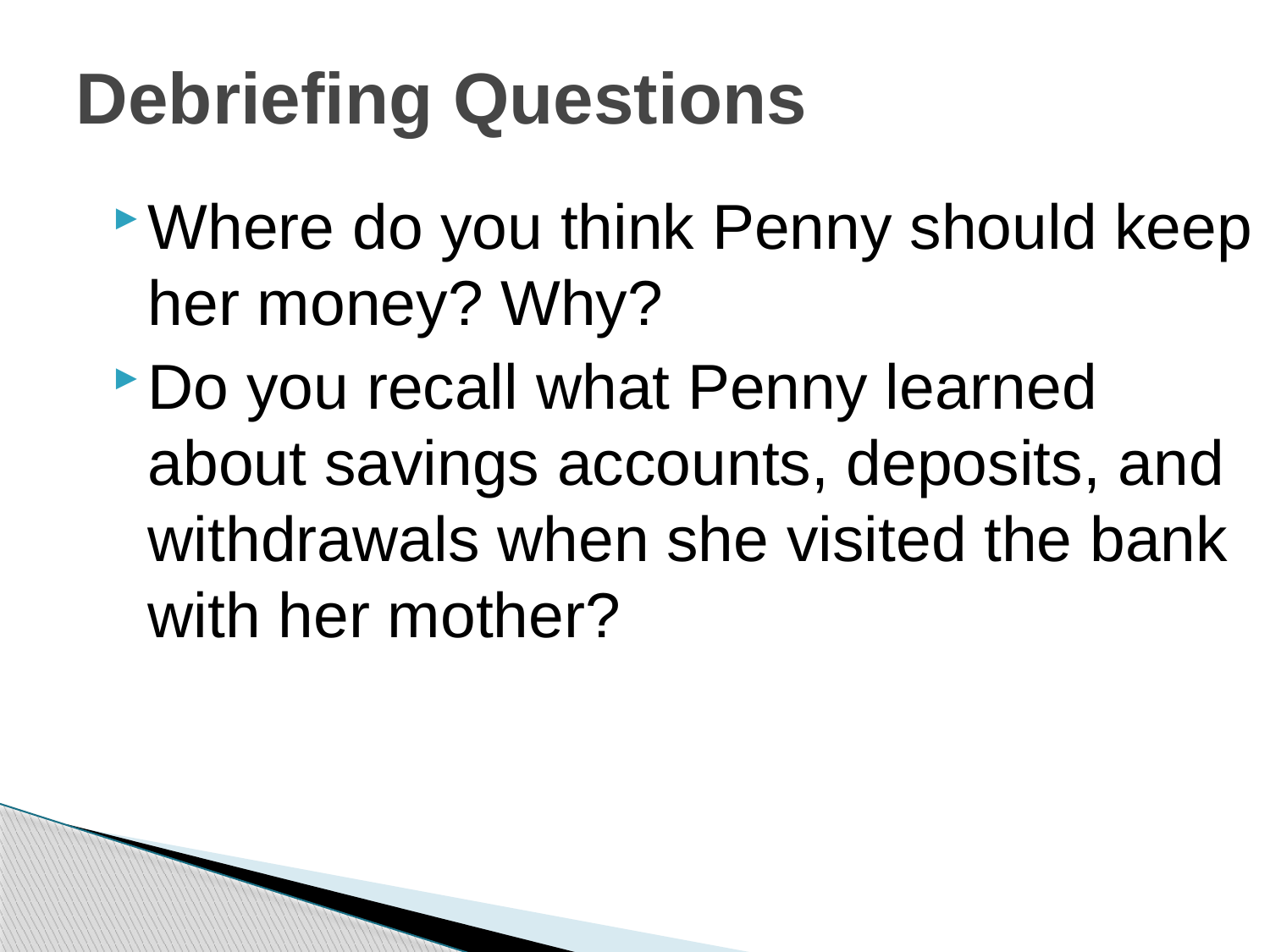

# Debriefing Questions
Where do you think Penny should keep her money? Why?
Do you recall what Penny learned about savings accounts, deposits, and withdrawals when she visited the bank with her mother?